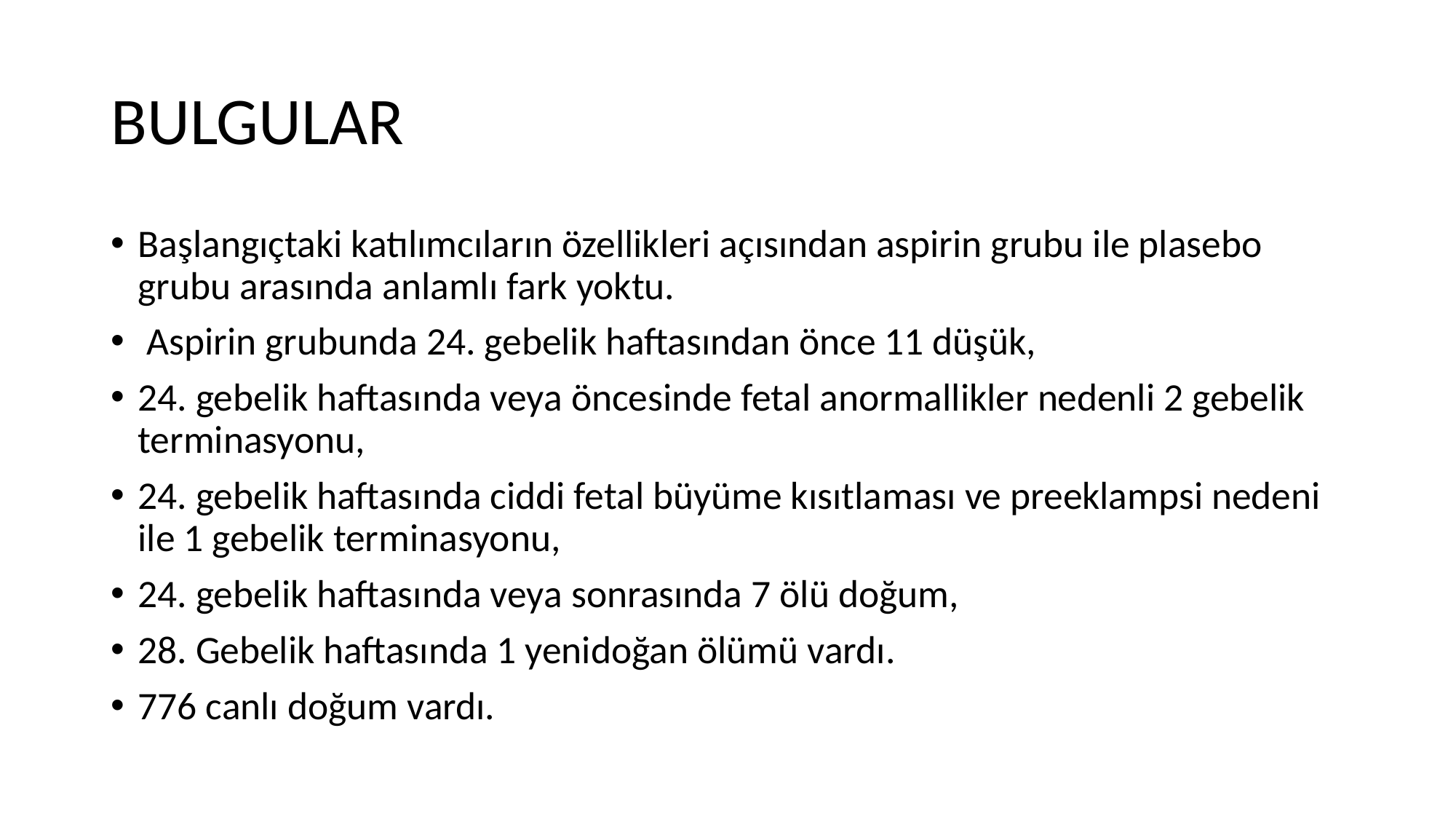

# BULGULAR
Başlangıçtaki katılımcıların özellikleri açısından aspirin grubu ile plasebo grubu arasında anlamlı fark yoktu.
 Aspirin grubunda 24. gebelik haftasından önce 11 düşük,
24. gebelik haftasında veya öncesinde fetal anormallikler nedenli 2 gebelik terminasyonu,
24. gebelik haftasında ciddi fetal büyüme kısıtlaması ve preeklampsi nedeni ile 1 gebelik terminasyonu,
24. gebelik haftasında veya sonrasında 7 ölü doğum,
28. Gebelik haftasında 1 yenidoğan ölümü vardı.
776 canlı doğum vardı.